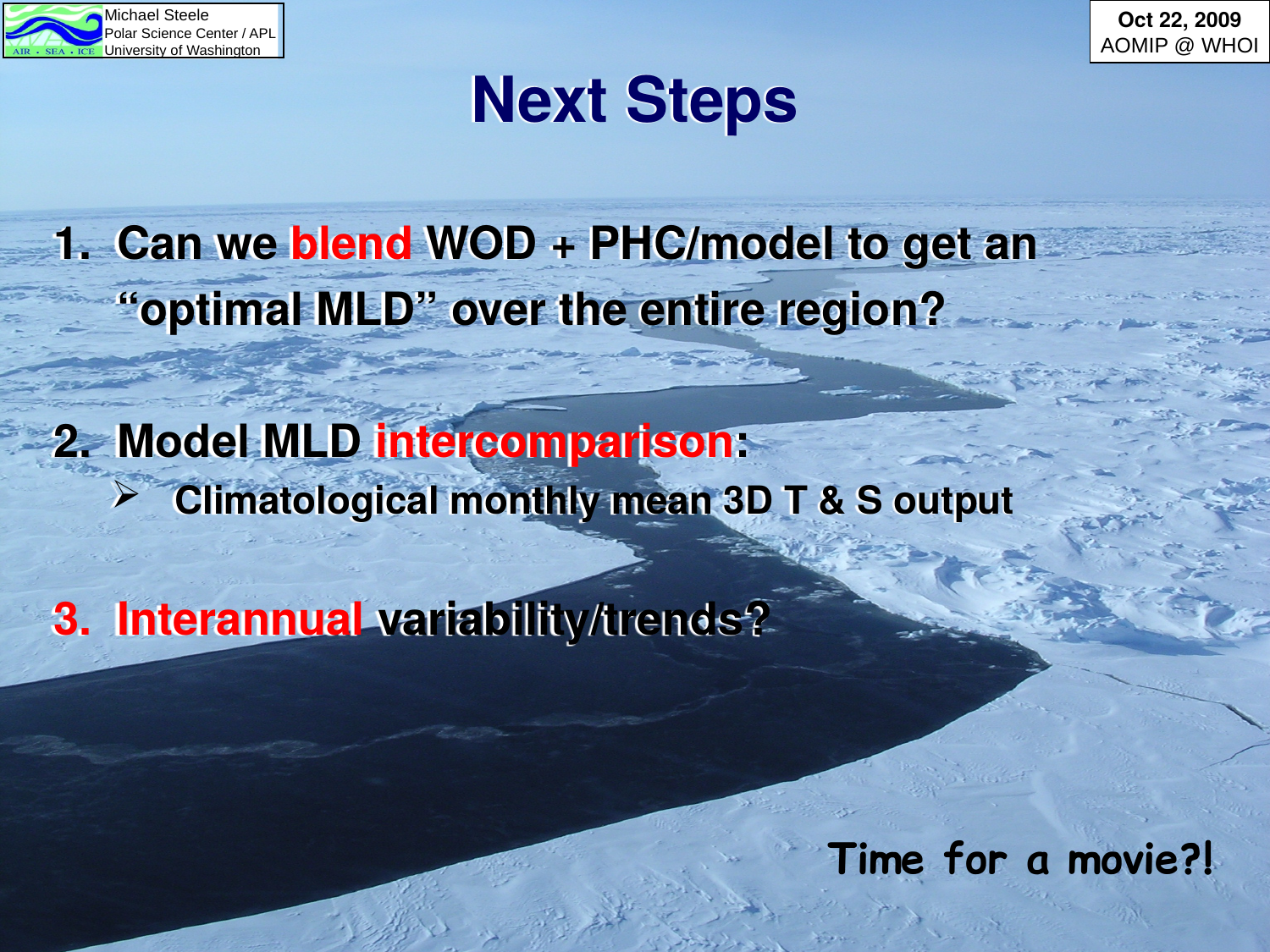

Next Steps

Can we blend WOD + PHC/model to get an “optimal MLD” over the entire region?

Model MLD intercomparison:
Climatological monthly mean 3D T & S output

Interannual variability/trends?
Time for a movie?!